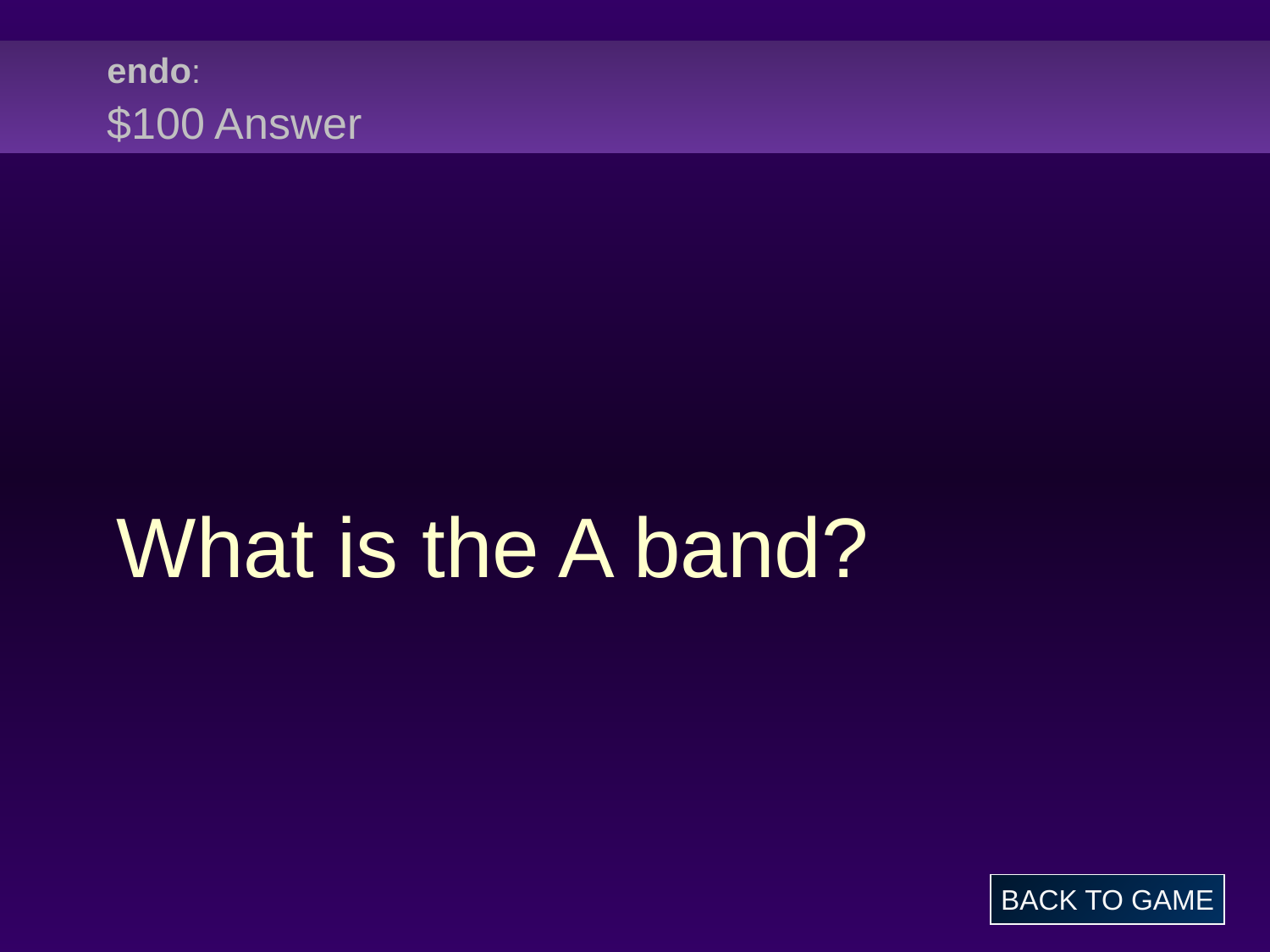

# endo: $100 Answer
What is the A band?
BACK TO GAME